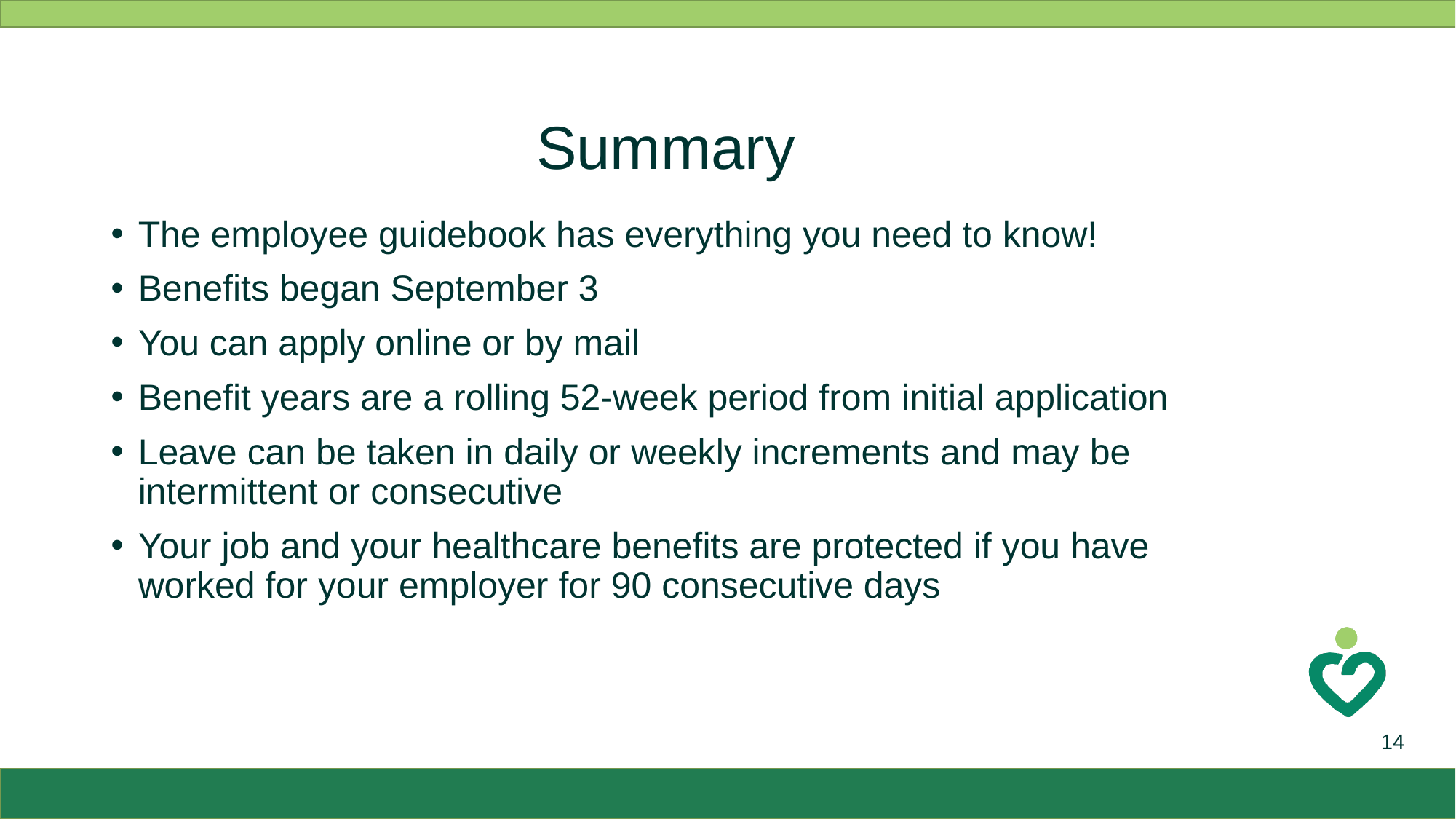

# Summary
The employee guidebook has everything you need to know!
Benefits began September 3 ​
You can apply online or by mail​
Benefit years are a rolling 52-week period from initial application​
Leave can be taken in daily or weekly increments and may be intermittent or consecutive
Your job and your healthcare benefits are protected if you have worked for your employer for 90 consecutive days
14